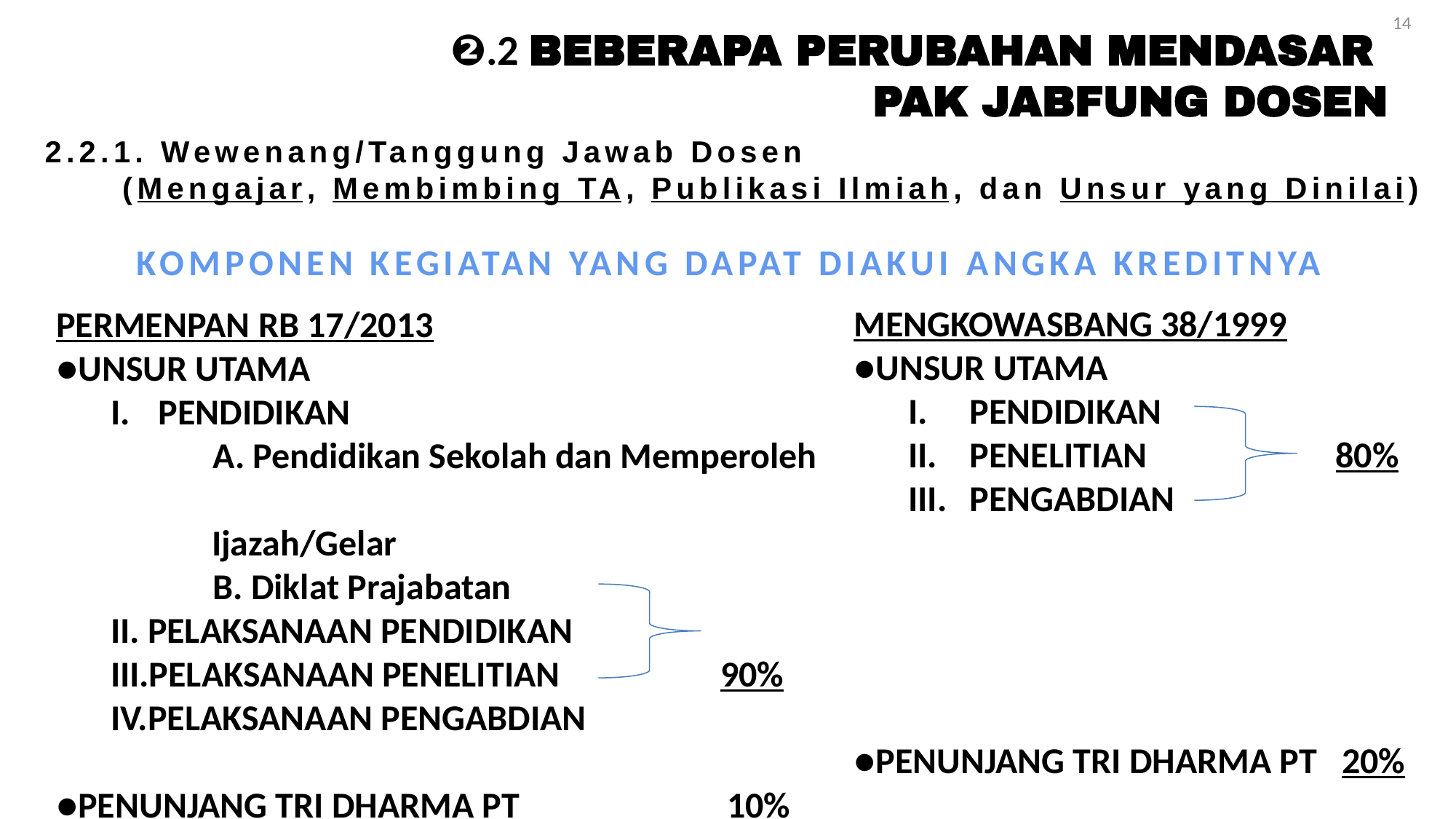

14
❷.2 BEBERAPA PERUBAHAN MENDASAR
     PAK JABFUNG DOSEN
2.2.1. Wewenang/Tanggung Jawab Dosen
      (Mengajar, Membimbing TA, Publikasi Ilmiah, dan Unsur yang Dinilai)
KOMPONEN KEGIATAN YANG DAPAT DIAKUI ANGKA KREDITNYA
MENGKOWASBANG 38/1999
●UNSUR UTAMA
PENDIDIKAN
PENELITIAN                       80%
PENGABDIAN

●PENUNJANG TRI DHARMA PT   20%
PERMENPAN RB 17/2013
●UNSUR UTAMA
PENDIDIKAN
		A. Pendidikan Sekolah dan Memperoleh
                   Ijazah/Gelar
		B. Diklat Prajabatan
II. PELAKSANAAN PENDIDIKAN
III.PELAKSANAAN PENELITIAN		  90%
IV.PELAKSANAAN PENGABDIAN

●PENUNJANG TRI DHARMA PT		  10%